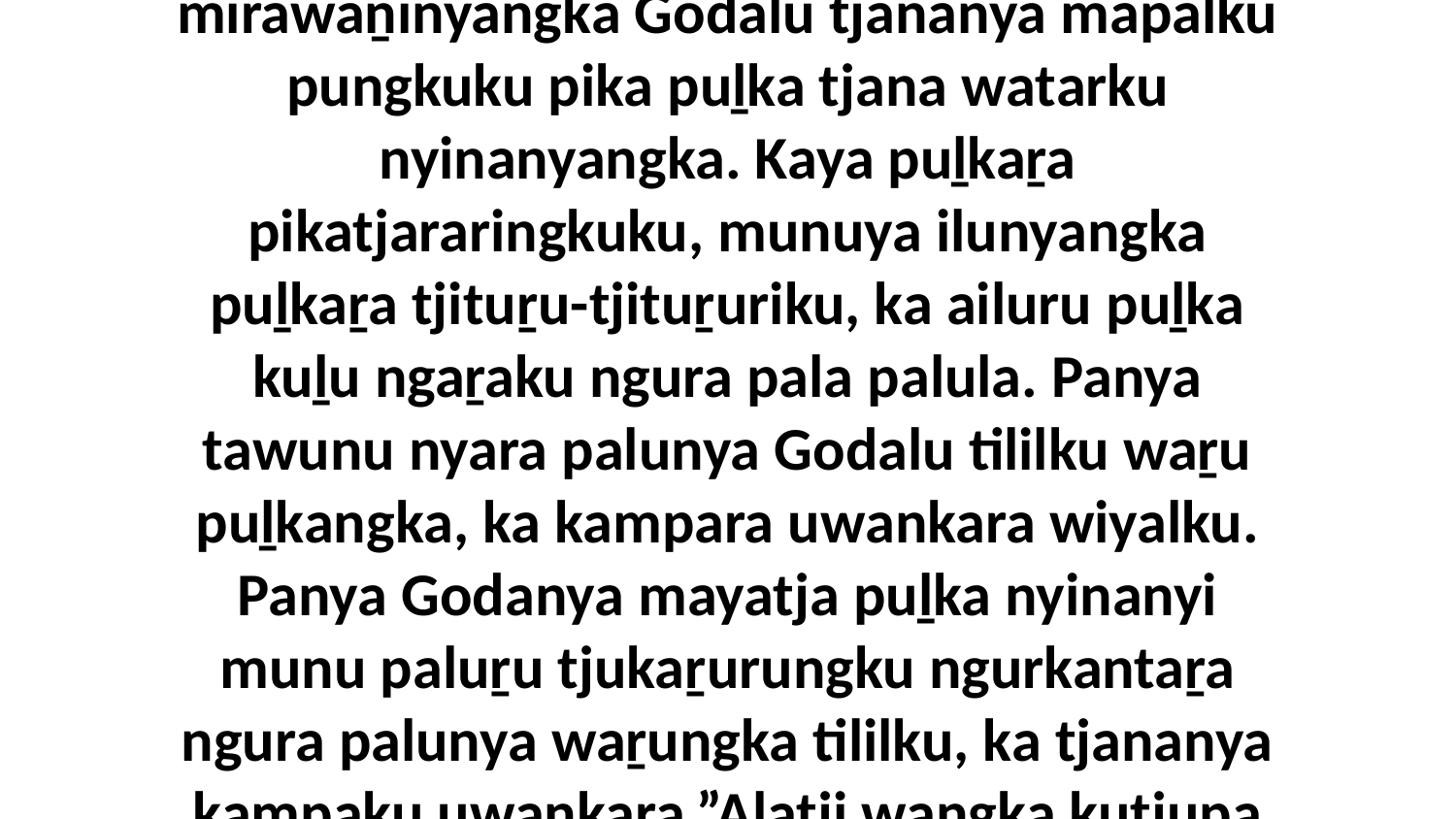

8 Palu nyanga tjana alatji kaṉany-kaṉanytju mirawaṉinyangka Godalu tjananya mapalku pungkuku pika puḻka tjana watarku nyinanyangka. Kaya puḻkaṟa pikatjararingkuku, munuya ilunyangka puḻkaṟa tjituṟu-tjituṟuriku, ka ailuru puḻka kuḻu ngaṟaku ngura pala palula. Panya tawunu nyara palunya Godalu tililku waṟu puḻkangka, ka kampara uwankara wiyalku. Panya Godanya mayatja puḻka nyinanyi munu paluṟu tjukaṟurungku ngurkantaṟa ngura palunya waṟungka tililku, ka tjananya kampaku uwankara.”Alatji wangka kutjupa ilkaṟinguṟu wangkangi.